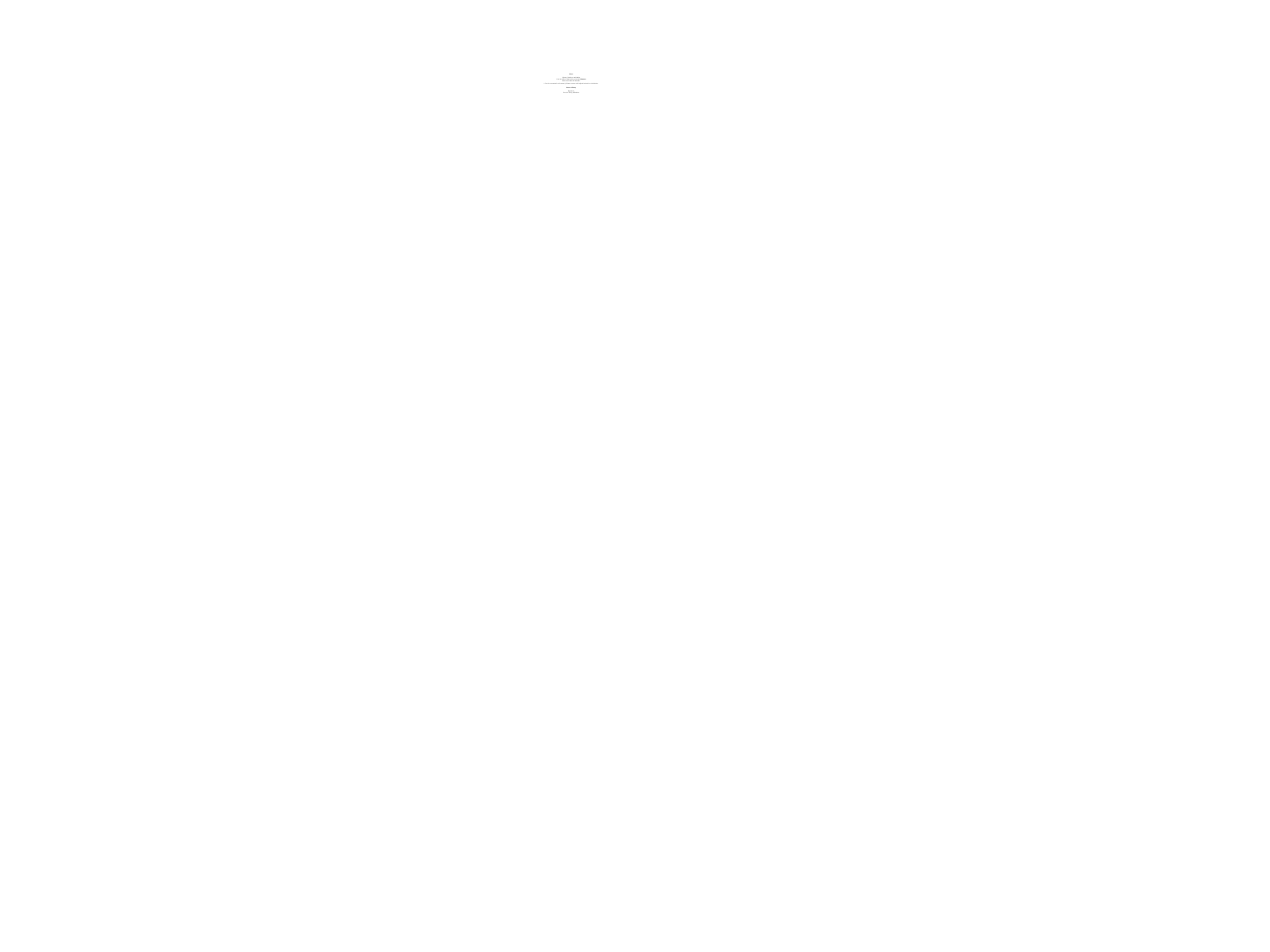

Hosts
Horses, Donkeys and Mules
Can also effect: Carnivores, goats and Humans.
Swine and cattle are resistant.
* Can be transmitted to humans by Direct contact with infected animals or inhalation.
Route of Entry
Ingestion,
Can also be by Inhalation.